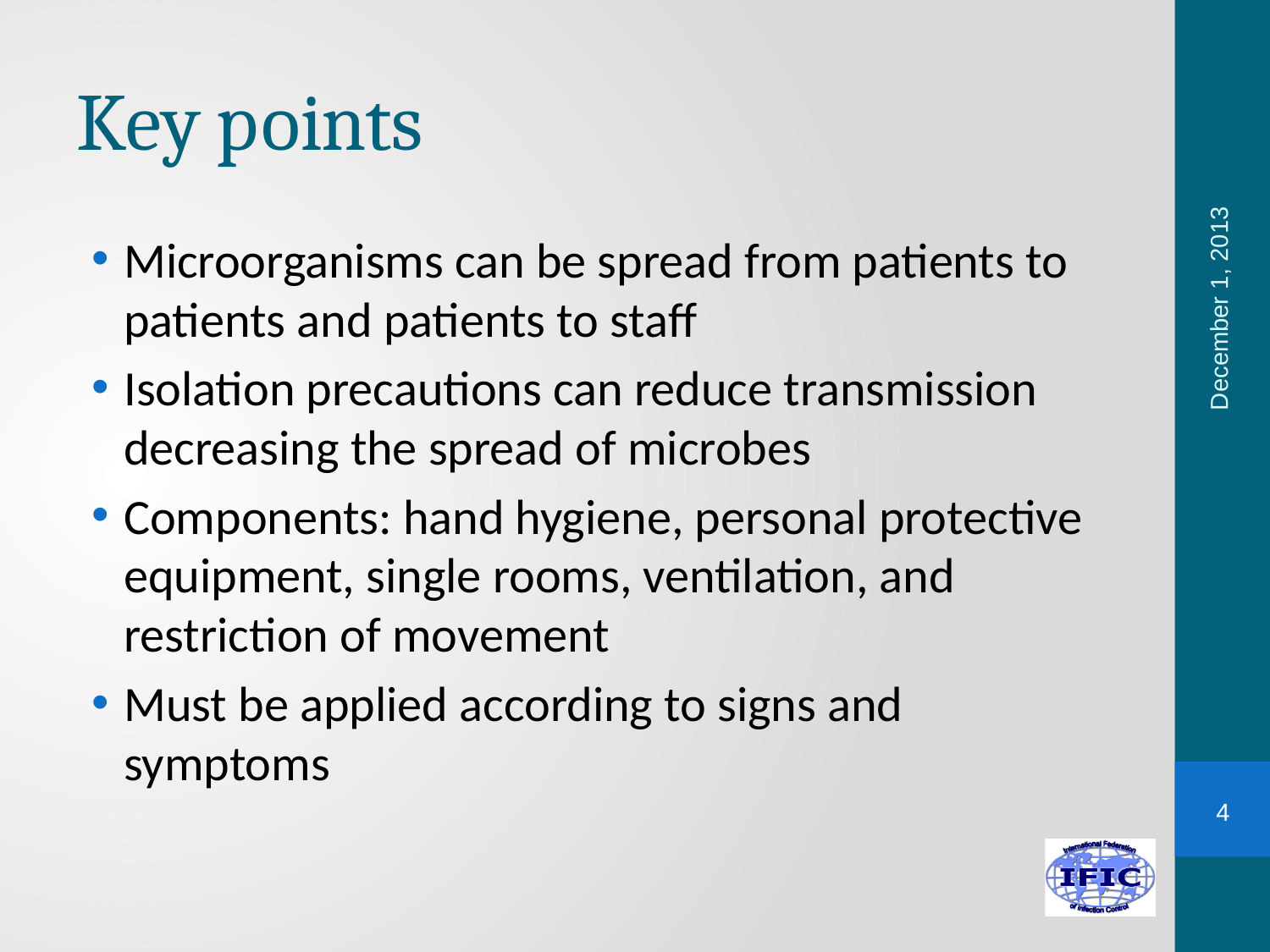

# Key points
Microorganisms can be spread from patients to patients and patients to staff
Isolation precautions can reduce transmission decreasing the spread of microbes
Components: hand hygiene, personal protective equipment, single rooms, ventilation, and restriction of movement
Must be applied according to signs and symptoms
December 1, 2013
4